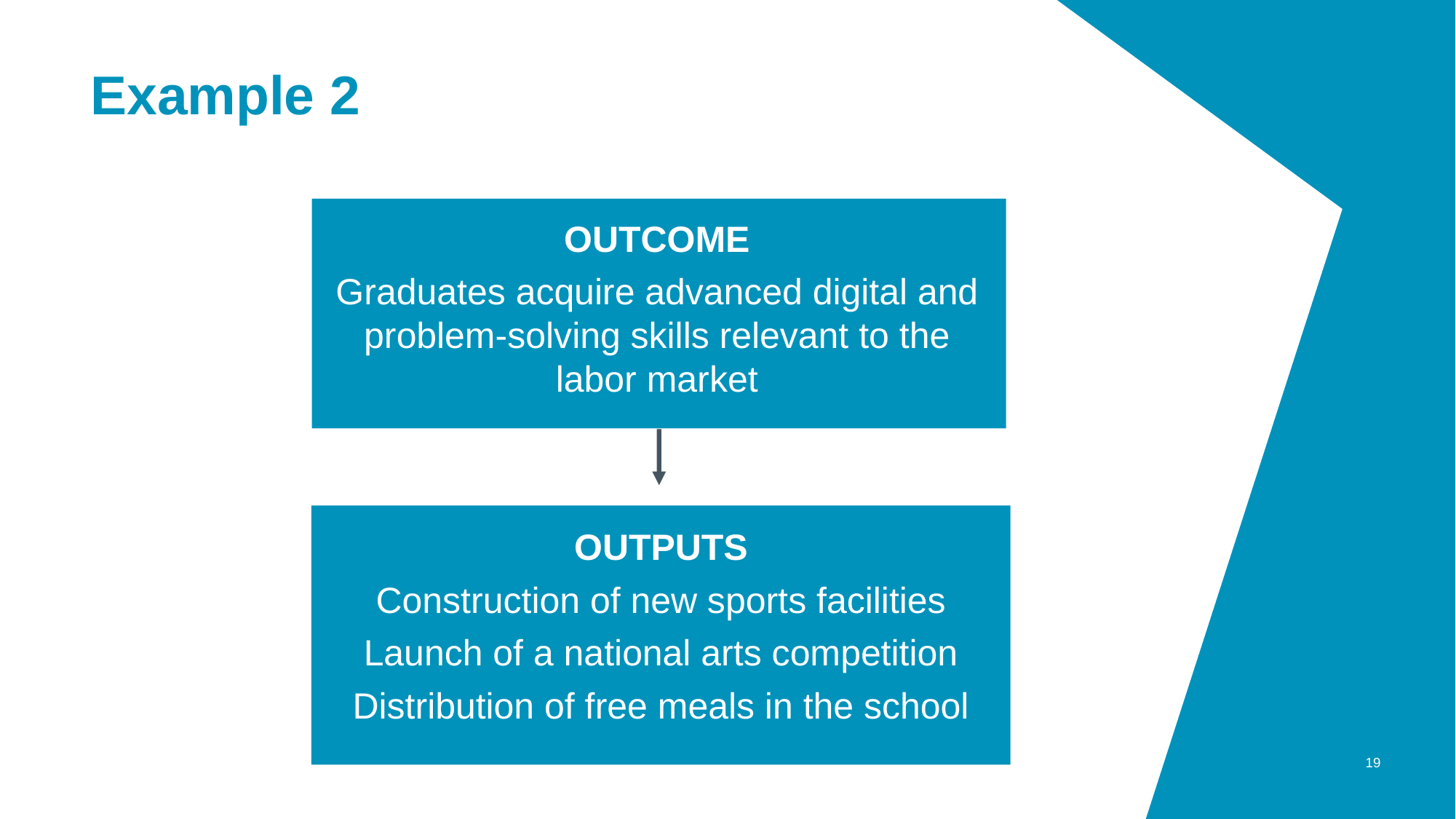

# Example 2

OUTCOME
Graduates acquire advanced digital and problem-solving skills relevant to the labor market

OUTPUTS
Construction of new sports facilities
Launch of a national arts competition
Distribution of free meals in the school

19